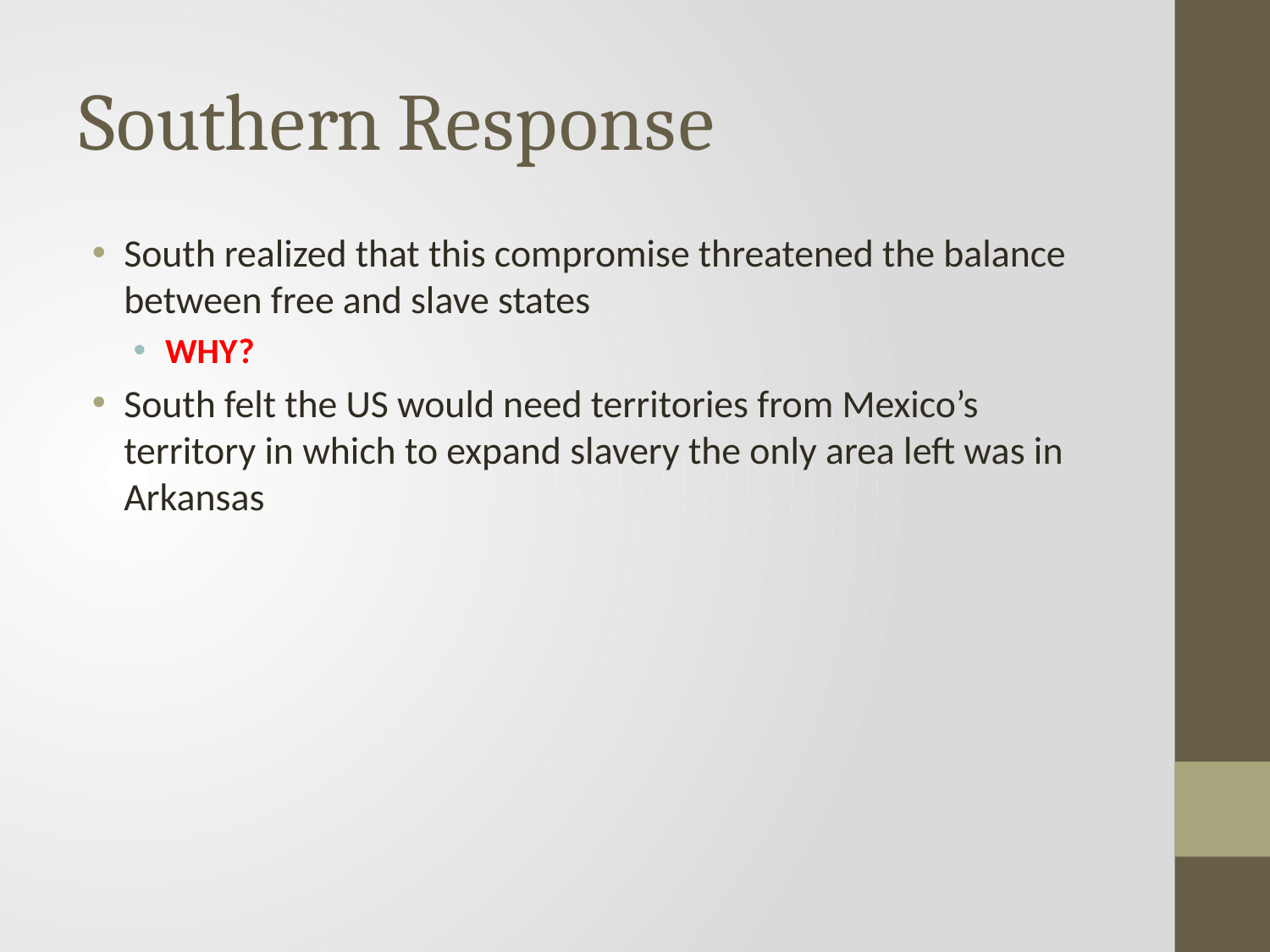

# Southern Response
South realized that this compromise threatened the balance between free and slave states
WHY?
South felt the US would need territories from Mexico’s territory in which to expand slavery the only area left was in Arkansas